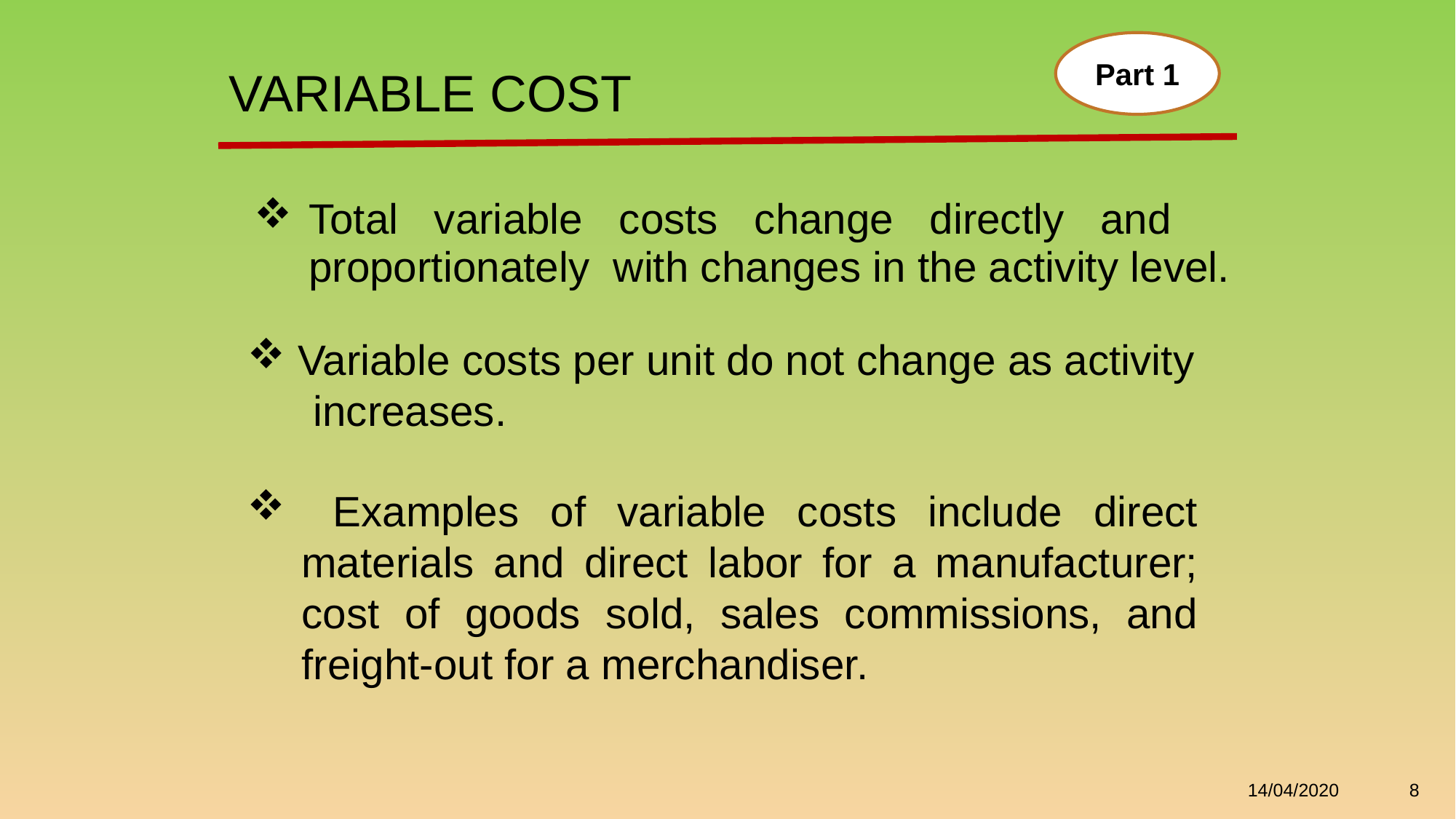

Part 1
# Variable Cost
Total variable costs change directly and   proportionately  with changes in the activity level.
 Variable costs per unit do not change as activity
     increases.
 Examples of variable costs include direct materials and direct labor for a manufacturer; cost of goods sold, sales commissions, and freight-out for a merchandiser.
8
14/04/2020